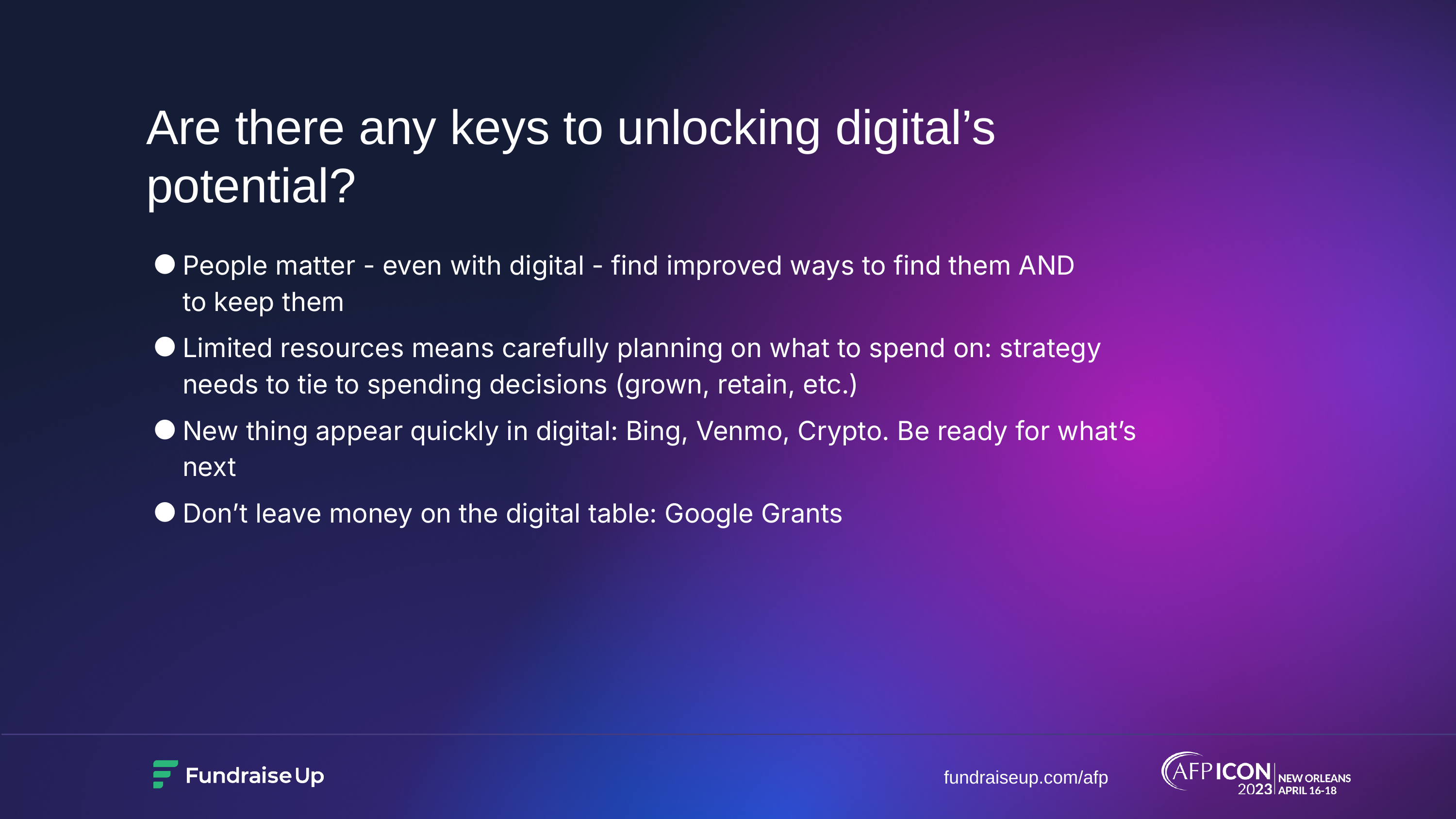

# Are there any keys to unlocking digital’s potential?
People matter - even with digital - find improved ways to find them AND
to keep them
Limited resources means carefully planning on what to spend on: strategy needs to tie to spending decisions (grown, retain, etc.)
New thing appear quickly in digital: Bing, Venmo, Crypto. Be ready for what’s next
Don’t leave money on the digital table: Google Grants